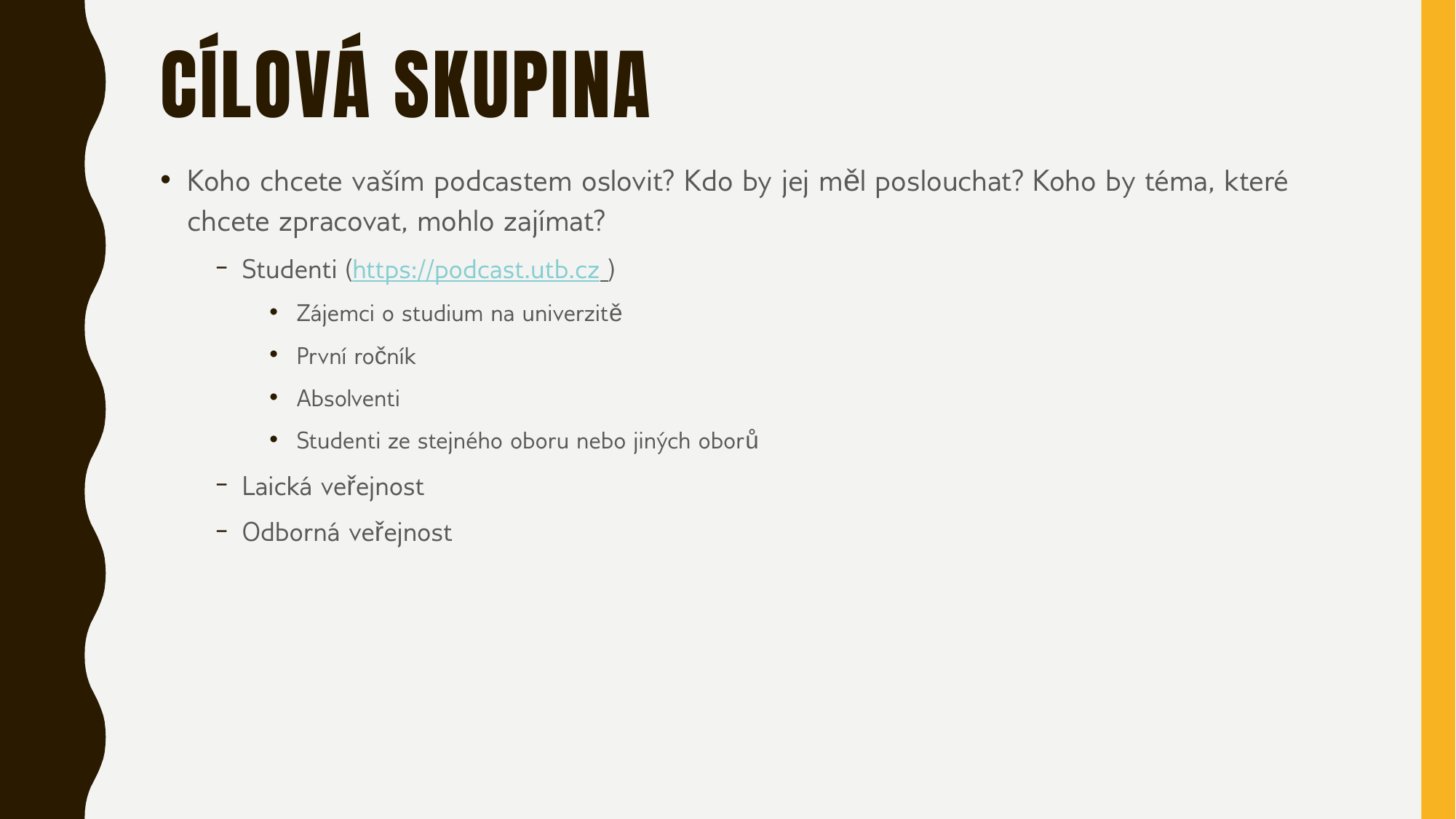

# Cílová skupina
Koho chcete vaším podcastem oslovit? Kdo by jej měl poslouchat? Koho by téma, které chcete zpracovat, mohlo zajímat?
Studenti (https://podcast.utb.cz )
Zájemci o studium na univerzitě
První ročník
Absolventi
Studenti ze stejného oboru nebo jiných oborů
Laická veřejnost
Odborná veřejnost